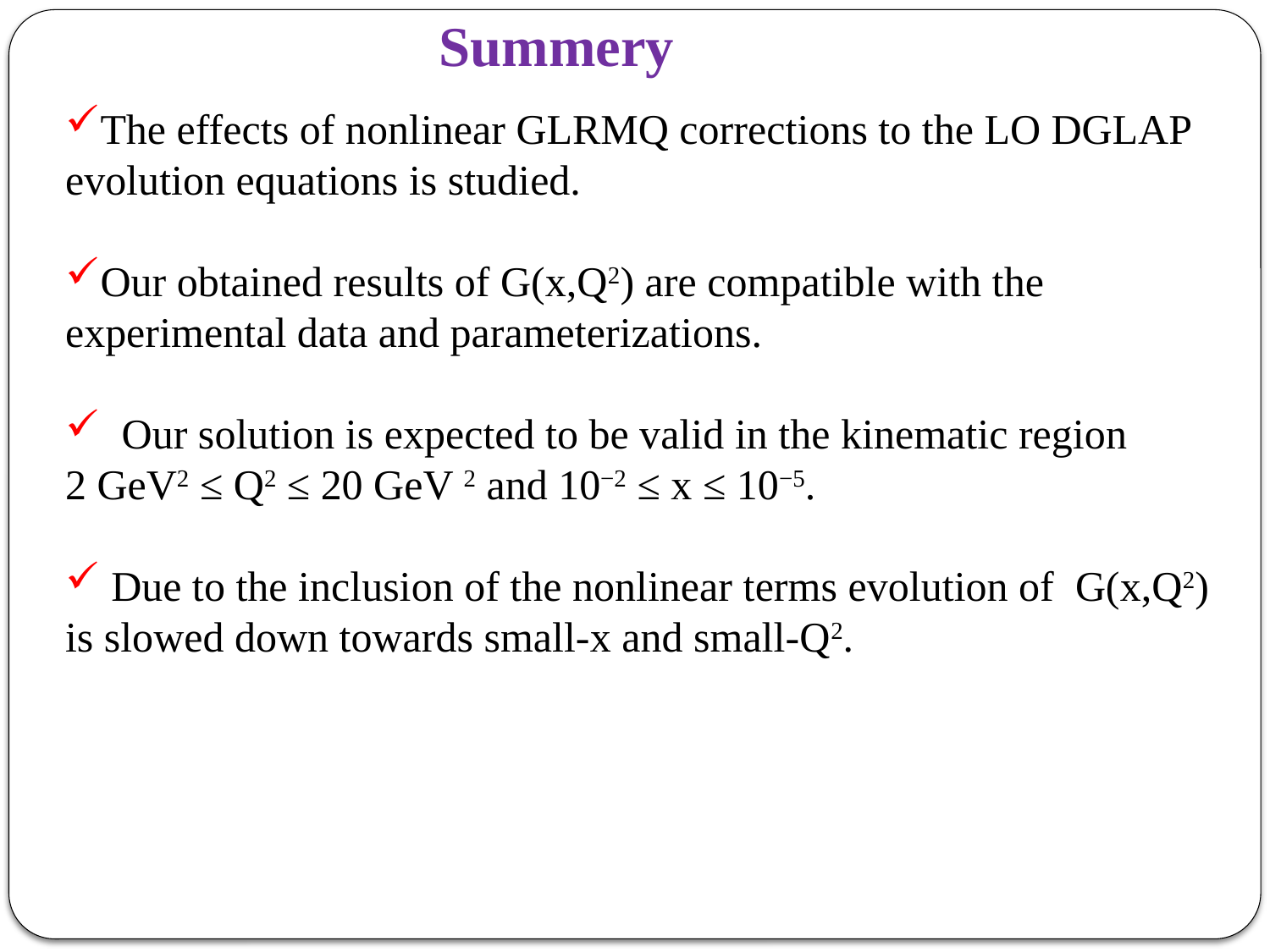

Summery
The effects of nonlinear GLRMQ corrections to the LO DGLAP evolution equations is studied.

Our obtained results of G(x,Q2) are compatible with the experimental data and parameterizations.

  Our solution is expected to be valid in the kinematic region
2 GeV2 ≤ Q2 ≤ 20 GeV 2 and 10−2 ≤ x ≤ 10−5.

 Due to the inclusion of the nonlinear terms evolution of  G(x,Q2) is slowed down towards small-x and small-Q2.